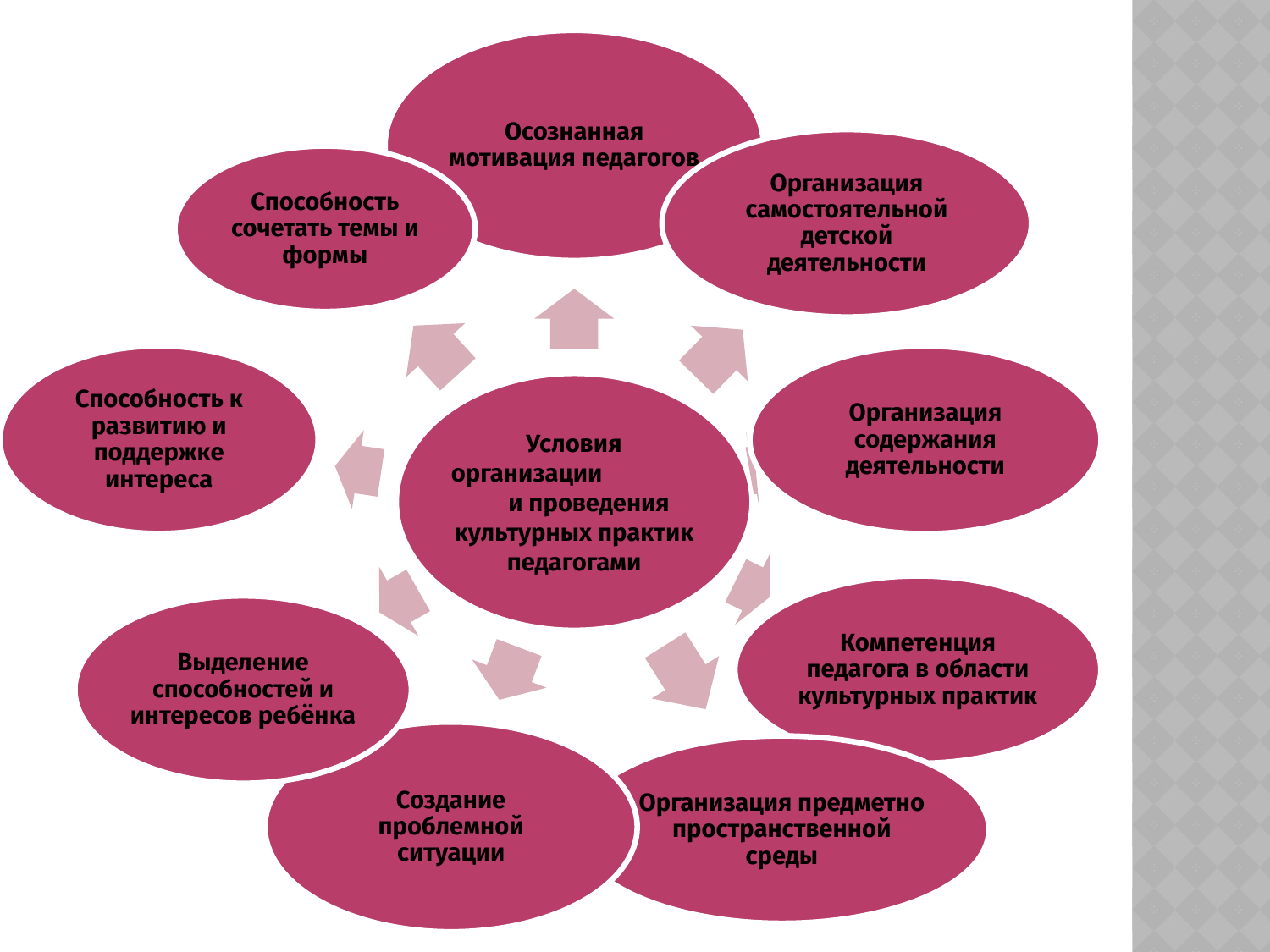

Условия организации                      и проведения культурных практик педагогами

Осознанная мотивация педагогов

Организация самостоятельной детской деятельности

Организация содержания деятельности

Компетенция педагога в области культурных практик

Организация предметно пространственной среды

Создание проблемной ситуации

Выделение способностей и интересов ребёнка

Способность к развитию и поддержке интереса

Способность сочетать темы и формы